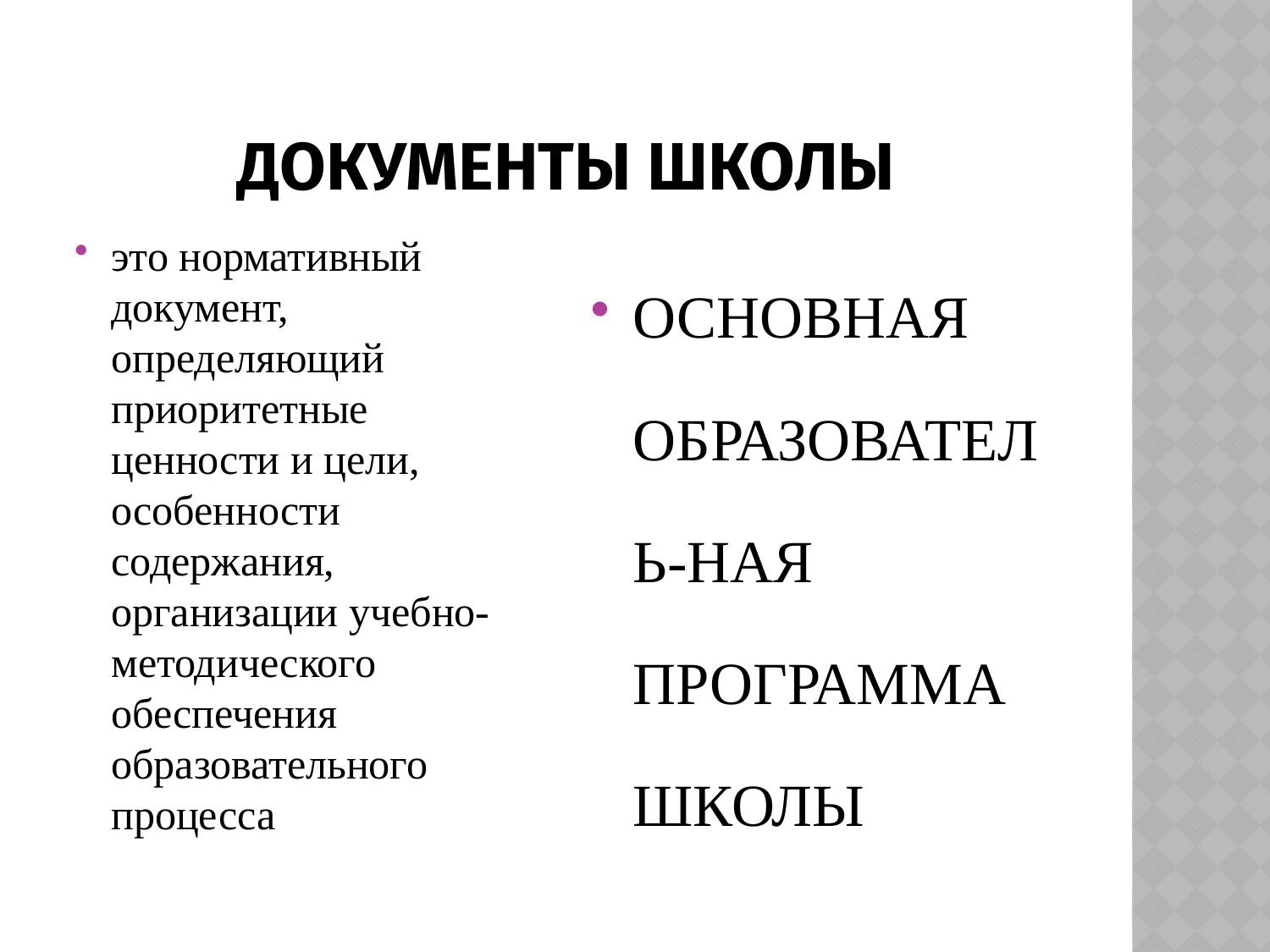

# ДОКУМЕНТЫ ШКОЛЫ
это нормативный документ, определяющий приоритетные ценности и цели, особенности содержания, организации учебно-методического обеспечения образовательного процесса
ОСНОВНАЯ ОБРАЗОВАТЕЛЬ-НАЯ ПРОГРАММА ШКОЛЫ